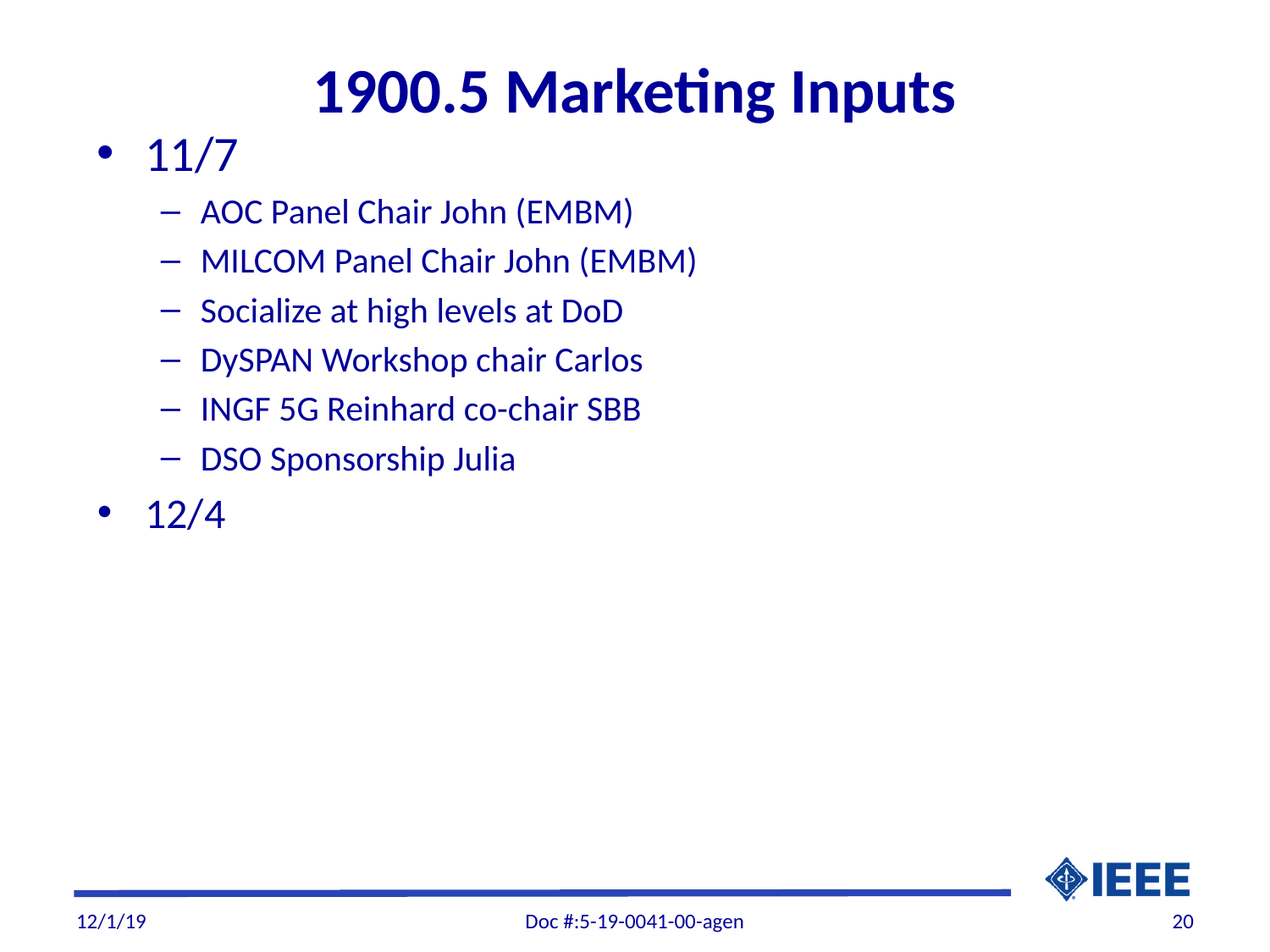

# 1900.5 Marketing Inputs
11/7
AOC Panel Chair John (EMBM)
MILCOM Panel Chair John (EMBM)
Socialize at high levels at DoD
DySPAN Workshop chair Carlos
INGF 5G Reinhard co-chair SBB
DSO Sponsorship Julia
12/4

12/1/19
Doc #:5-19-0041-00-agen
20